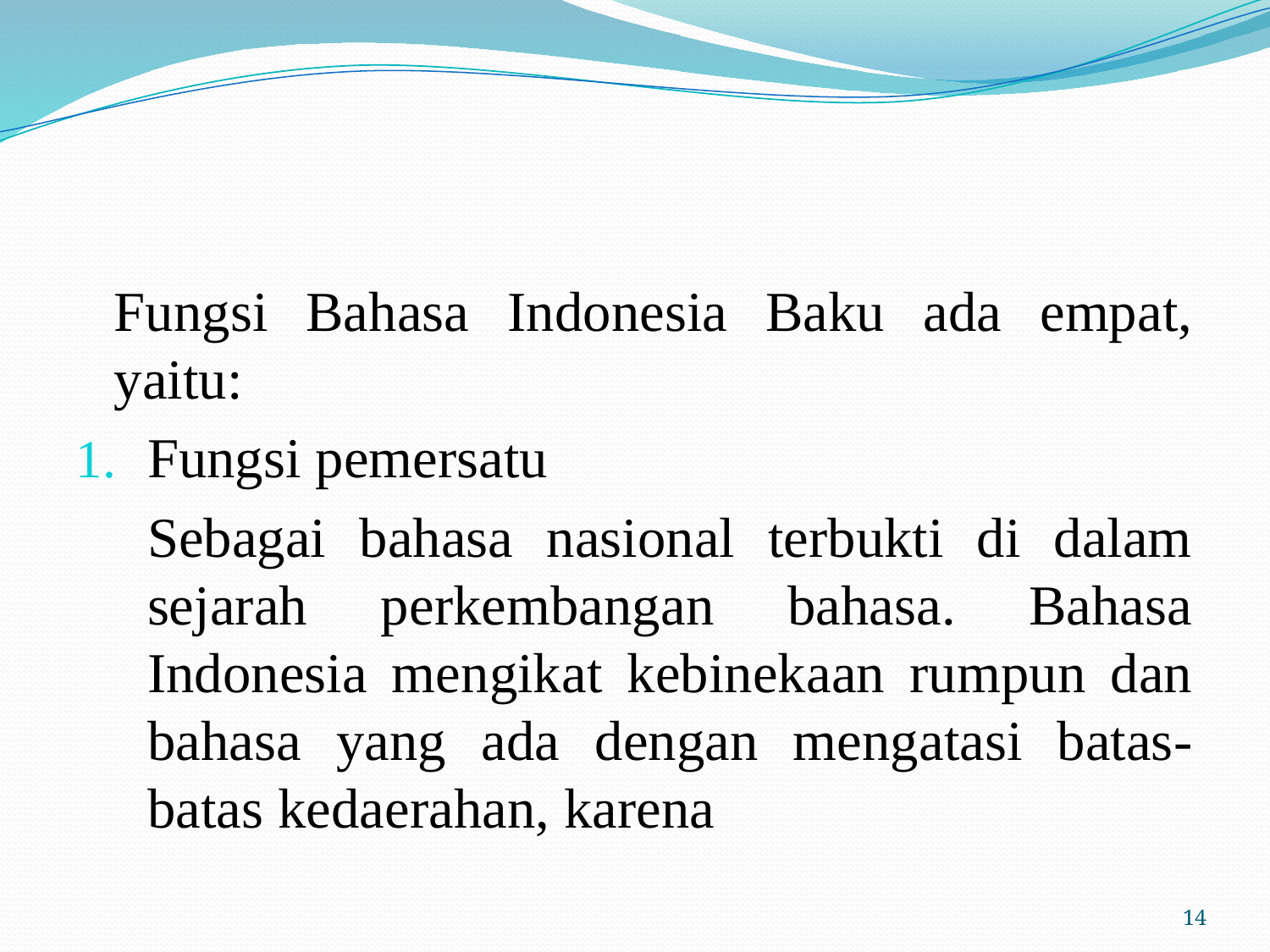

#
	Fungsi Bahasa Indonesia Baku ada empat, yaitu:
Fungsi pemersatu
	Sebagai bahasa nasional terbukti di dalam sejarah perkembangan bahasa. Bahasa Indonesia mengikat kebinekaan rumpun dan bahasa yang ada dengan mengatasi batas-batas kedaerahan, karena
14